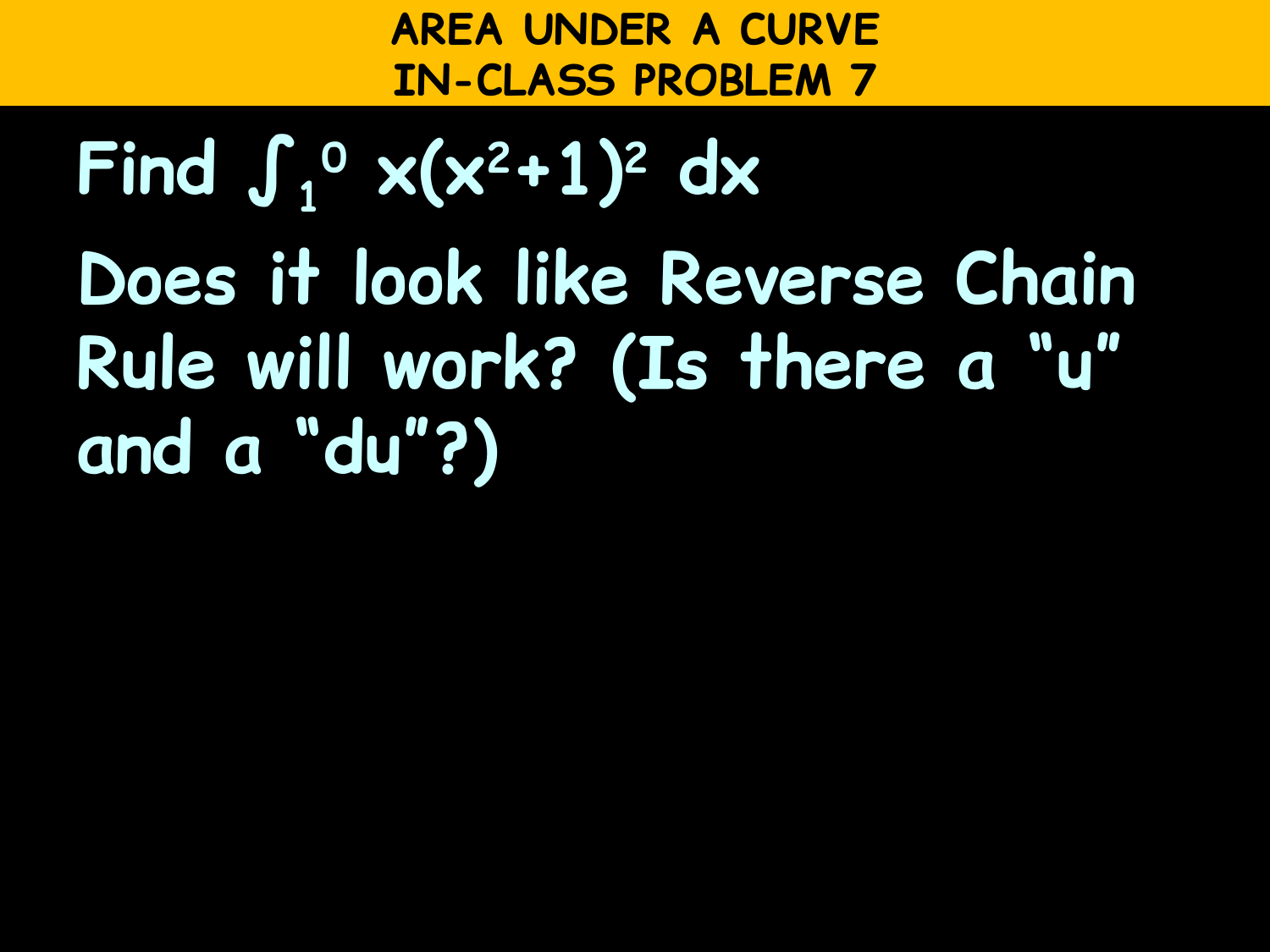

AREA UNDER A CURVE
IN-CLASS PROBLEM 7
Find ∫10 x(x2+1)2 dx
Does it look like Reverse Chain Rule will work? (Is there a “u” and a “du”?)